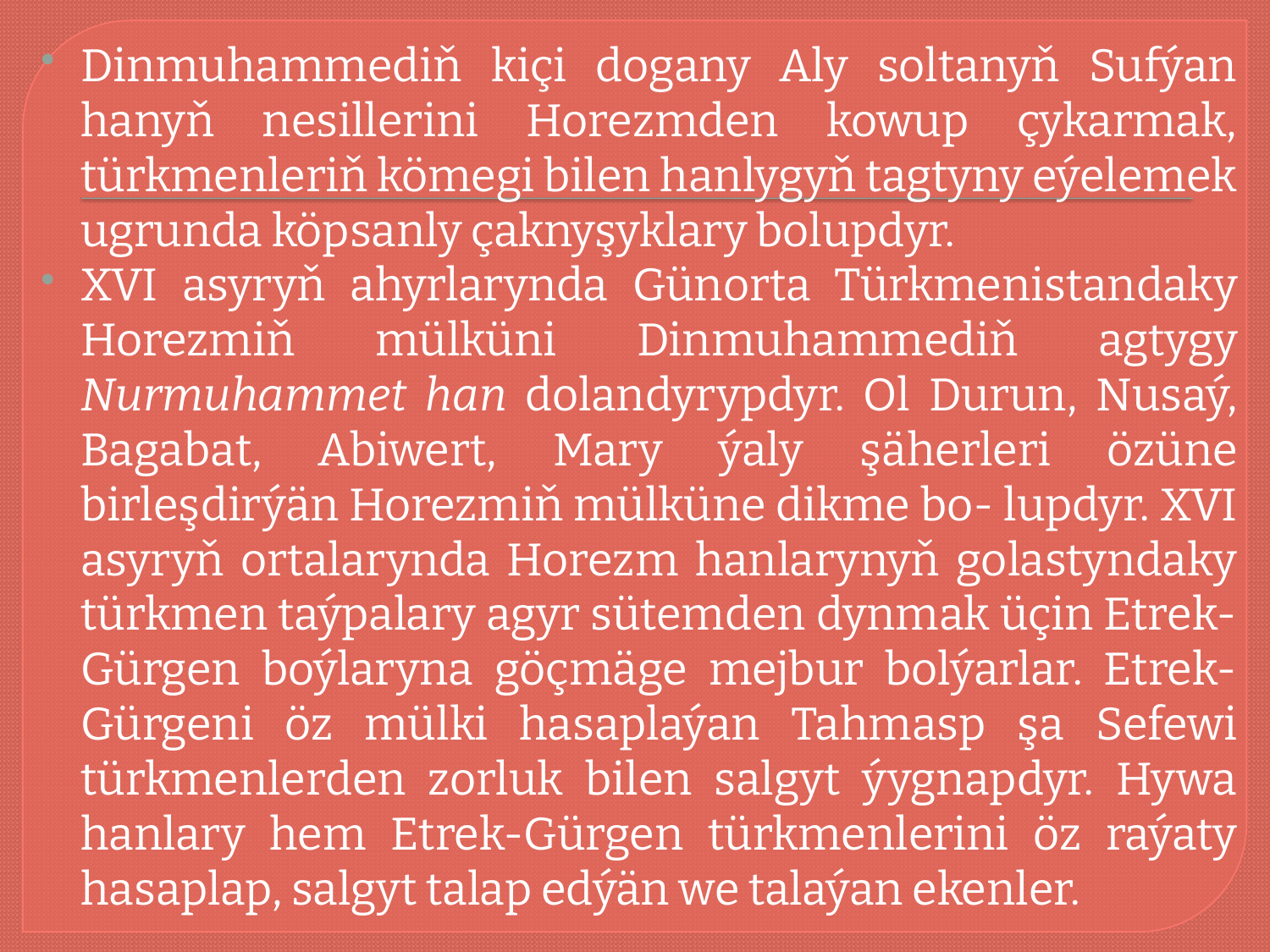

Dinmuhammediň kiçi dogany Aly soltanyň Sufýan hanyň nesillerini Horezmden kowup çykarmak, türkmenleriň kömegi bilen hanlygyň tagtyny eýelemek ugrunda köpsanly çaknyşyklary bolupdyr.
XVI asyryň ahyrlarynda Günorta Türkmenistandaky Horezmiň mülküni Dinmuhammediň agtygy Nurmuhammet han dolandyrypdyr. Ol Durun, Nusaý, Bagabat, Abiwert, Mary ýaly şäherleri özüne birleşdirýän Horezmiň mülküne dikme bo- lupdyr. XVI asyryň ortalarynda Horezm hanlarynyň golastyndaky türkmen taýpalary agyr sütemden dynmak üçin Etrek-Gürgen boýlaryna göçmäge mejbur bolýarlar. Etrek-Gürgeni öz mülki hasaplaýan Tahmasp şa Sefewi türkmenlerden zorluk bilen salgyt ýygnapdyr. Hywa hanlary hem Etrek-Gürgen türkmenlerini öz raýaty hasaplap, salgyt talap edýän we talaýan ekenler.